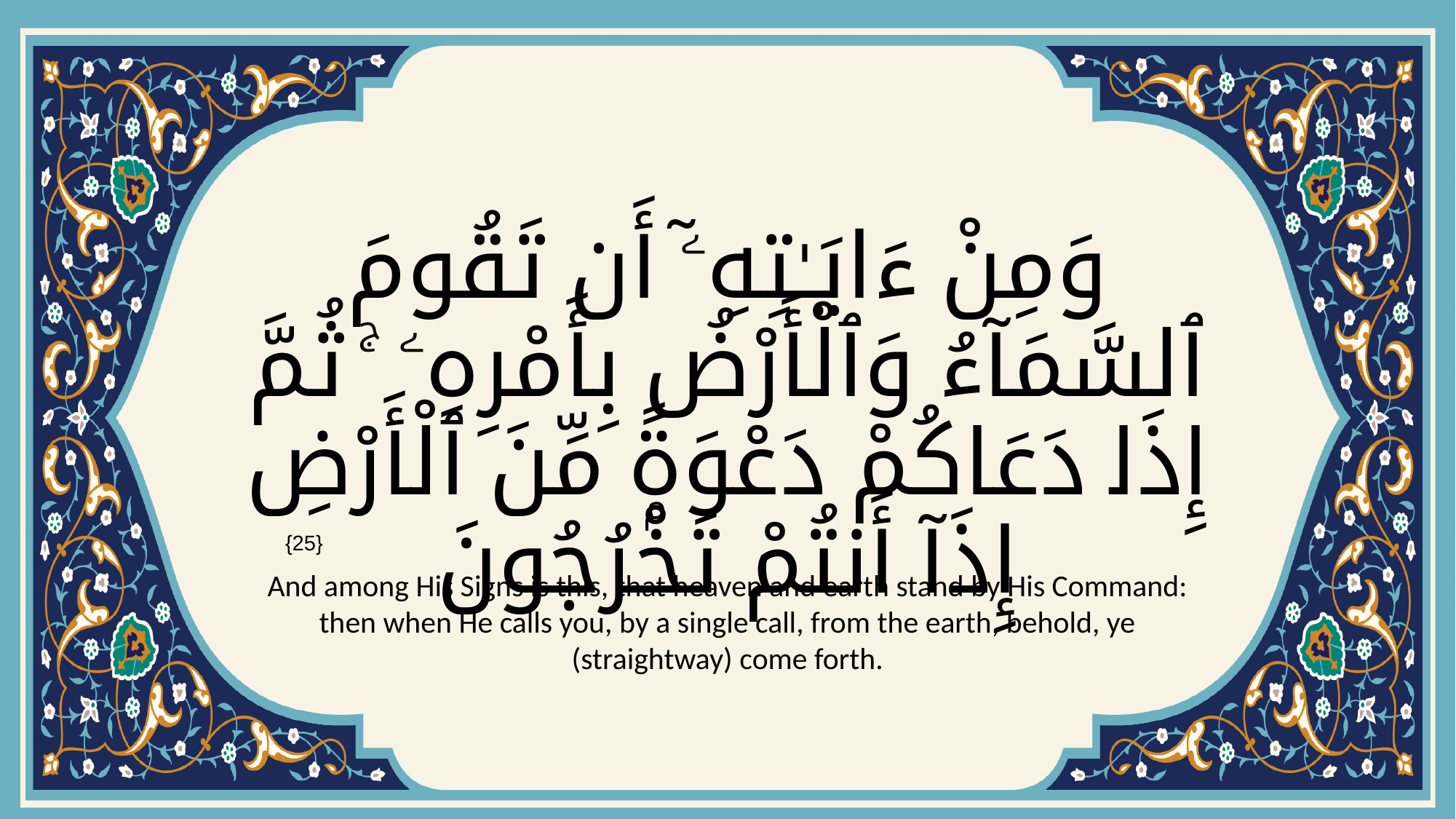

# وَمِنْ ءَايَـٰتِهِۦٓ أَن تَقُومَ ٱلسَّمَآءُ وَٱلْأَرْضُ بِأَمْرِهِۦ ۚ ثُمَّ إِذَا دَعَاكُمْ دَعْوَةًۭ مِّنَ ٱلْأَرْضِ إِذَآ أَنتُمْ تَخْرُجُونَ
{25}
And among His Signs is this, that heaven and earth stand by His Command: then when He calls you, by a single call, from the earth, behold, ye (straightway) come forth.